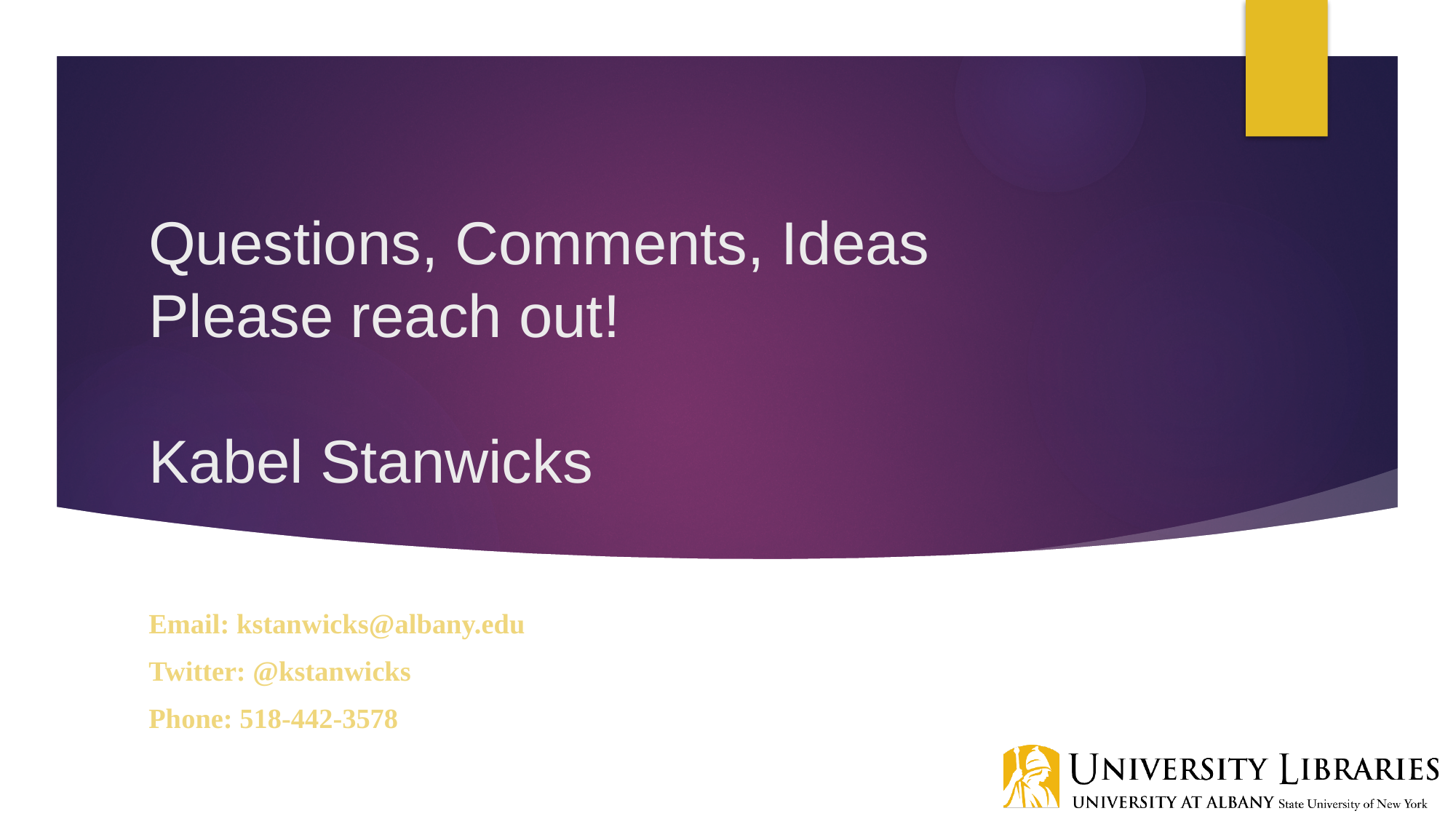

# Questions, Comments, Ideas Please reach out! Kabel Stanwicks
Email: kstanwicks@albany.edu
Twitter: @kstanwicks
Phone: 518-442-3578